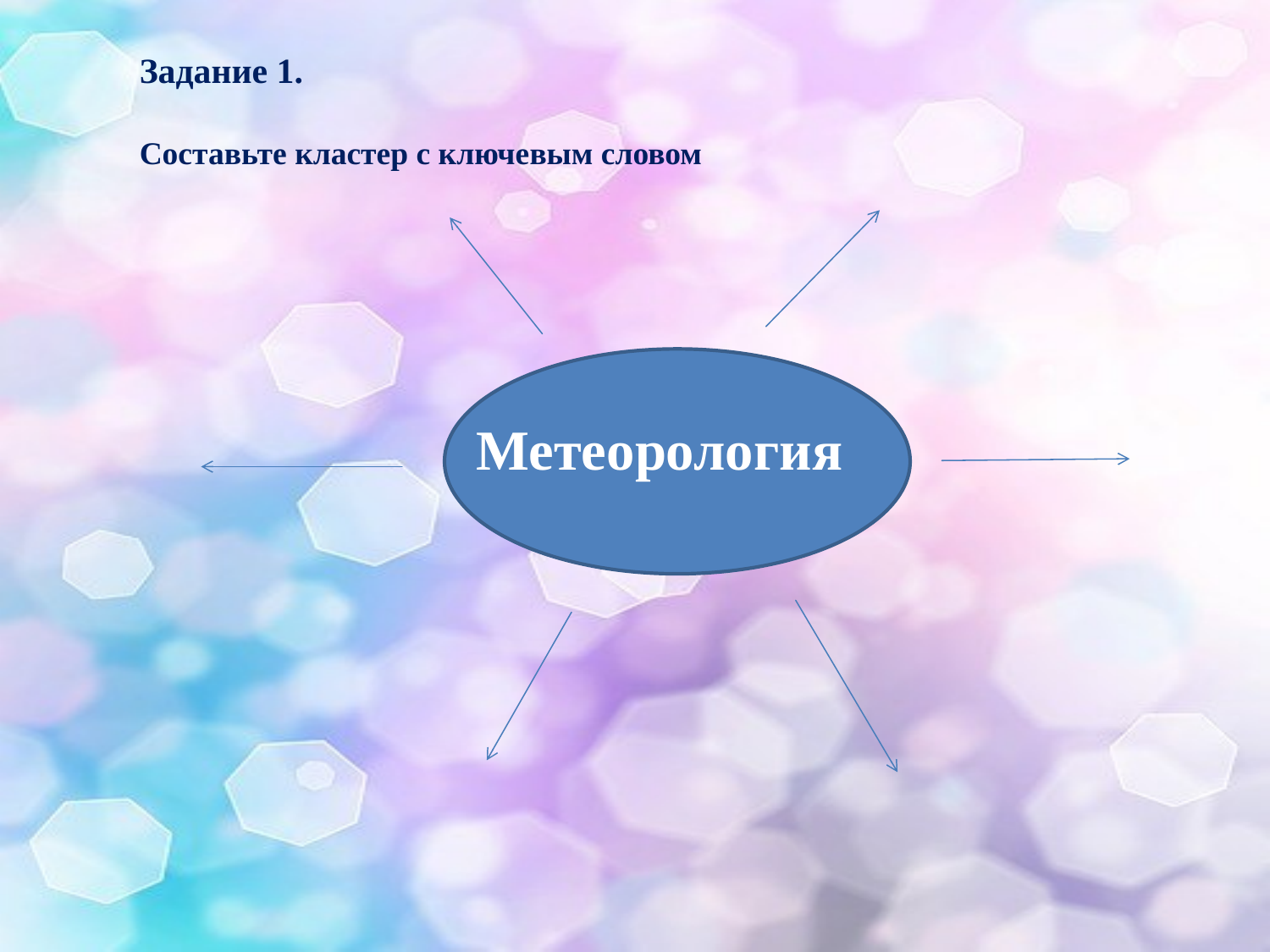

Задание 1.
Составьте кластер с ключевым словом

Метеорология